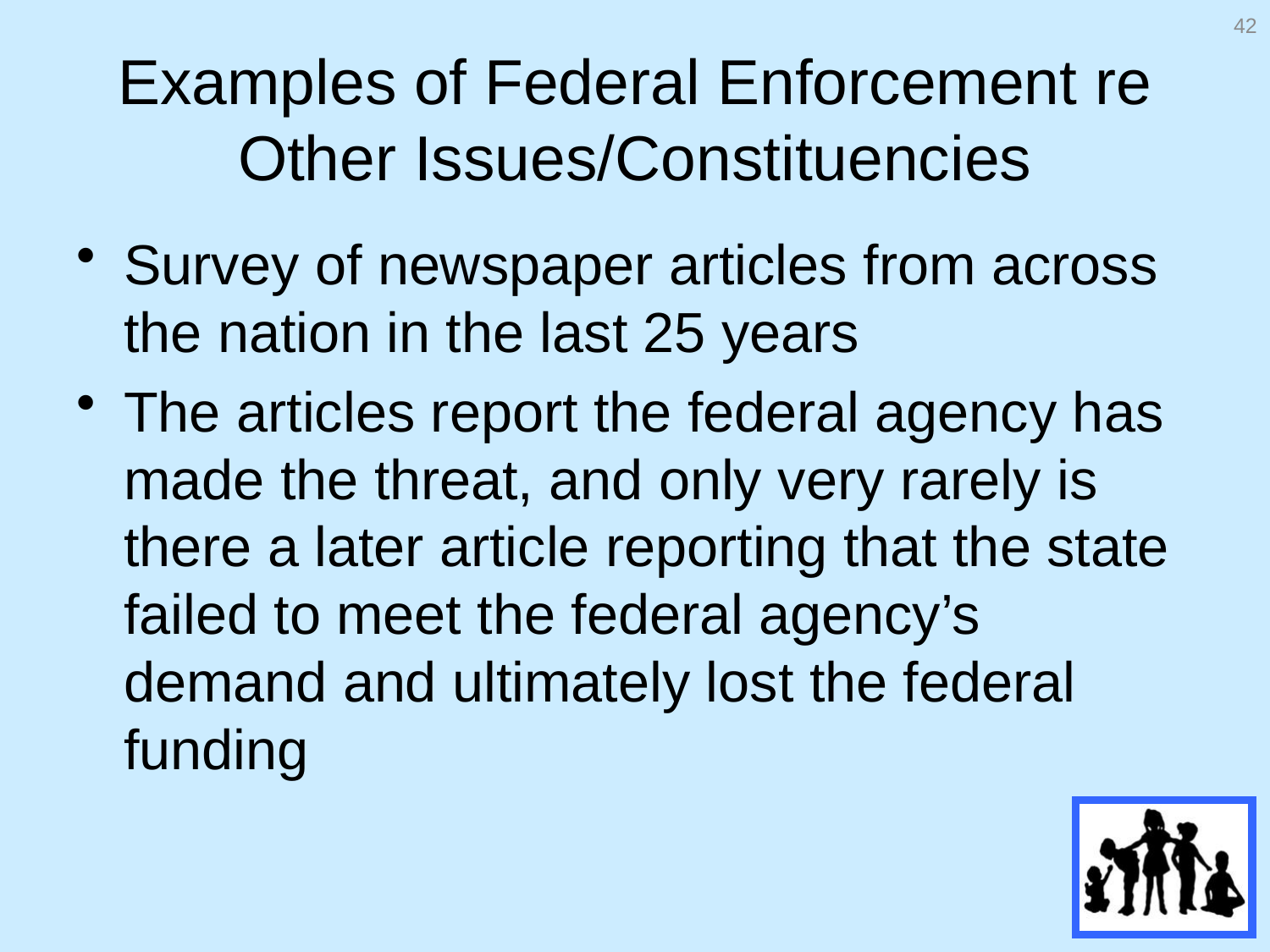

42
# Examples of Federal Enforcement re Other Issues/Constituencies
Survey of newspaper articles from across the nation in the last 25 years
The articles report the federal agency has made the threat, and only very rarely is there a later article reporting that the state failed to meet the federal agency’s demand and ultimately lost the federal funding